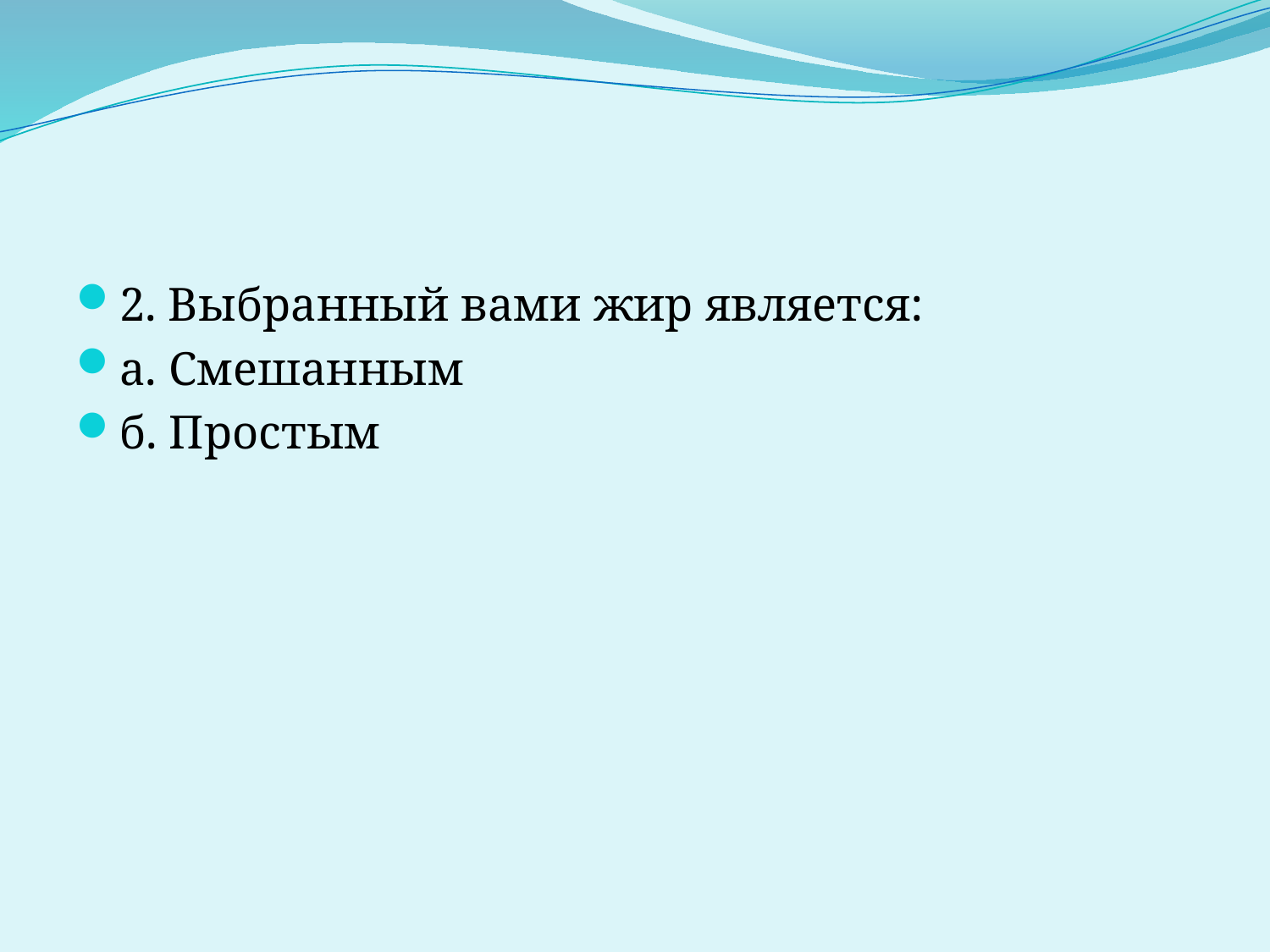

#
2. Выбранный вами жир является:
а. Смешанным
б. Простым